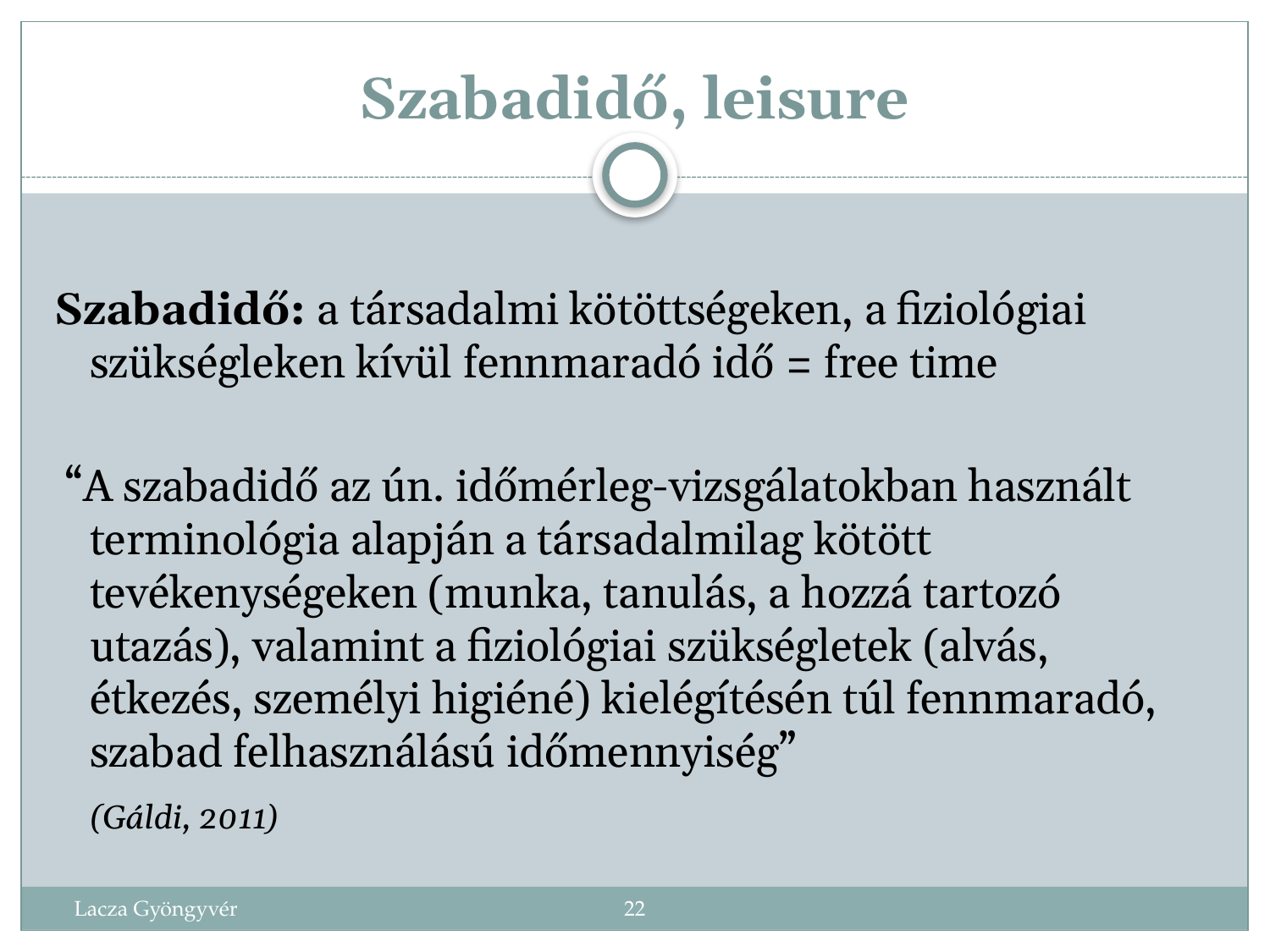

# Szabadidő, leisure

Szabadidő: a társadalmi kötöttségeken, a fiziológiai szükségleken kívül fennmaradó idő = free time

 “A szabadidő az ún. időmérleg-vizsgálatokban használt terminológia alapján a társadalmilag kötött tevékenységeken (munka, tanulás, a hozzá tartozó utazás), valamint a fiziológiai szükségletek (alvás, étkezés, személyi higiéné) kielégítésén túl fennmaradó, szabad felhasználású időmennyiség”
							(Gáldi, 2011)

Lacza Gyöngyvér
22